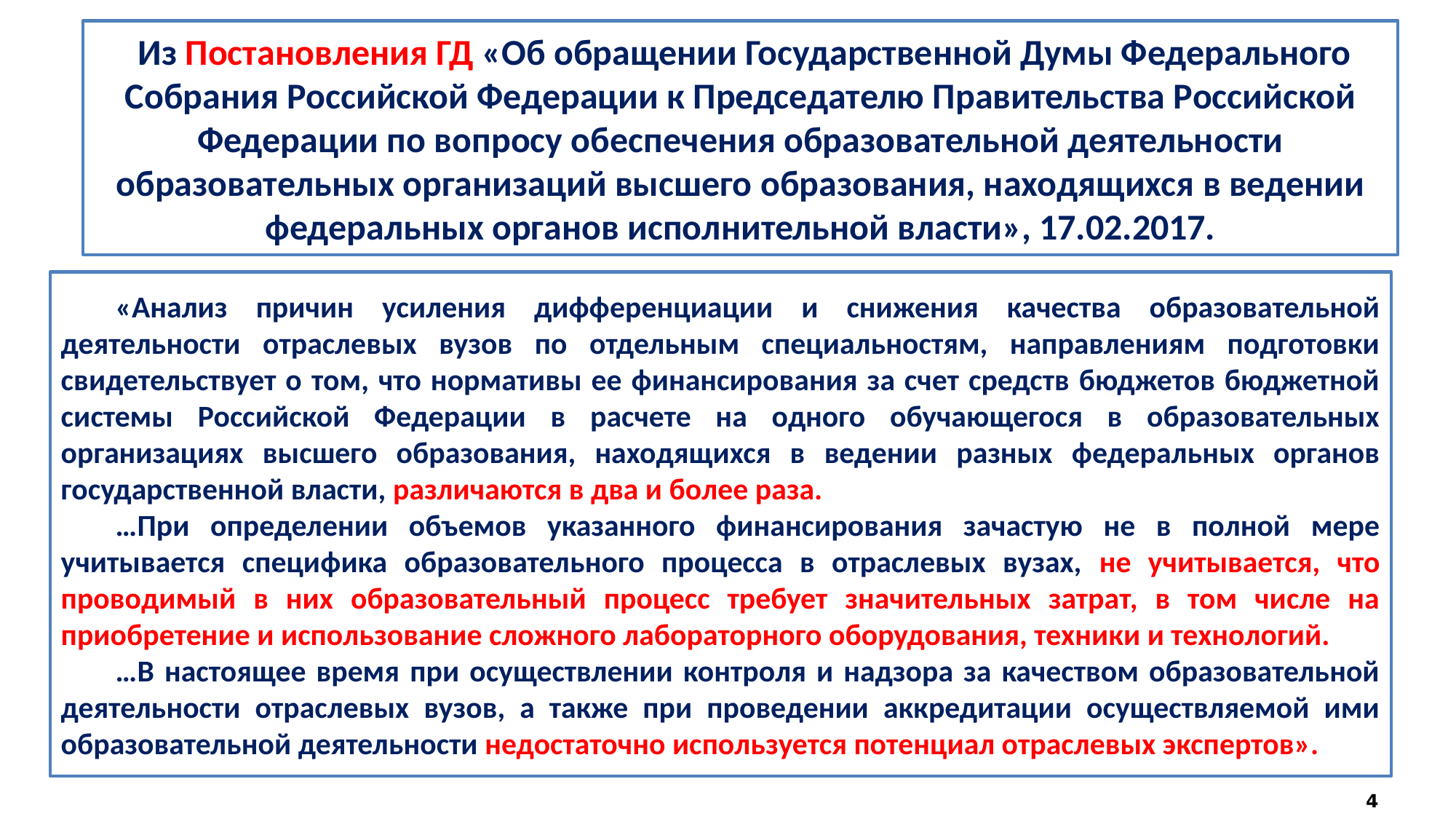

Из Постановления ГД «Об обращении Государственной Думы Федерального Собрания Российской Федерации к Председателю Правительства Российской Федерации по вопросу обеспечения образовательной деятельности образовательных организаций высшего образования, находящихся в ведении федеральных органов исполнительной власти», 17.02.2017.
«Анализ причин усиления дифференциации и снижения качества образовательной деятельности отраслевых вузов по отдельным специальностям, направлениям подготовки свидетельствует о том, что нормативы ее финансирования за счет средств бюджетов бюджетной системы Российской Федерации в расчете на одного обучающегося в образовательных организациях высшего образования, находящихся в ведении разных федеральных органов государственной власти, различаются в два и более раза.
…При определении объемов указанного финансирования зачастую не в полной мере учитывается специфика образовательного процесса в отраслевых вузах, не учитывается, что проводимый в них образовательный процесс требует значительных затрат, в том числе на приобретение и использование сложного лабораторного оборудования, техники и технологий.
…В настоящее время при осуществлении контроля и надзора за качеством образовательной деятельности отраслевых вузов, а также при проведении аккредитации осуществляемой ими образовательной деятельности недостаточно используется потенциал отраслевых экспертов».

4